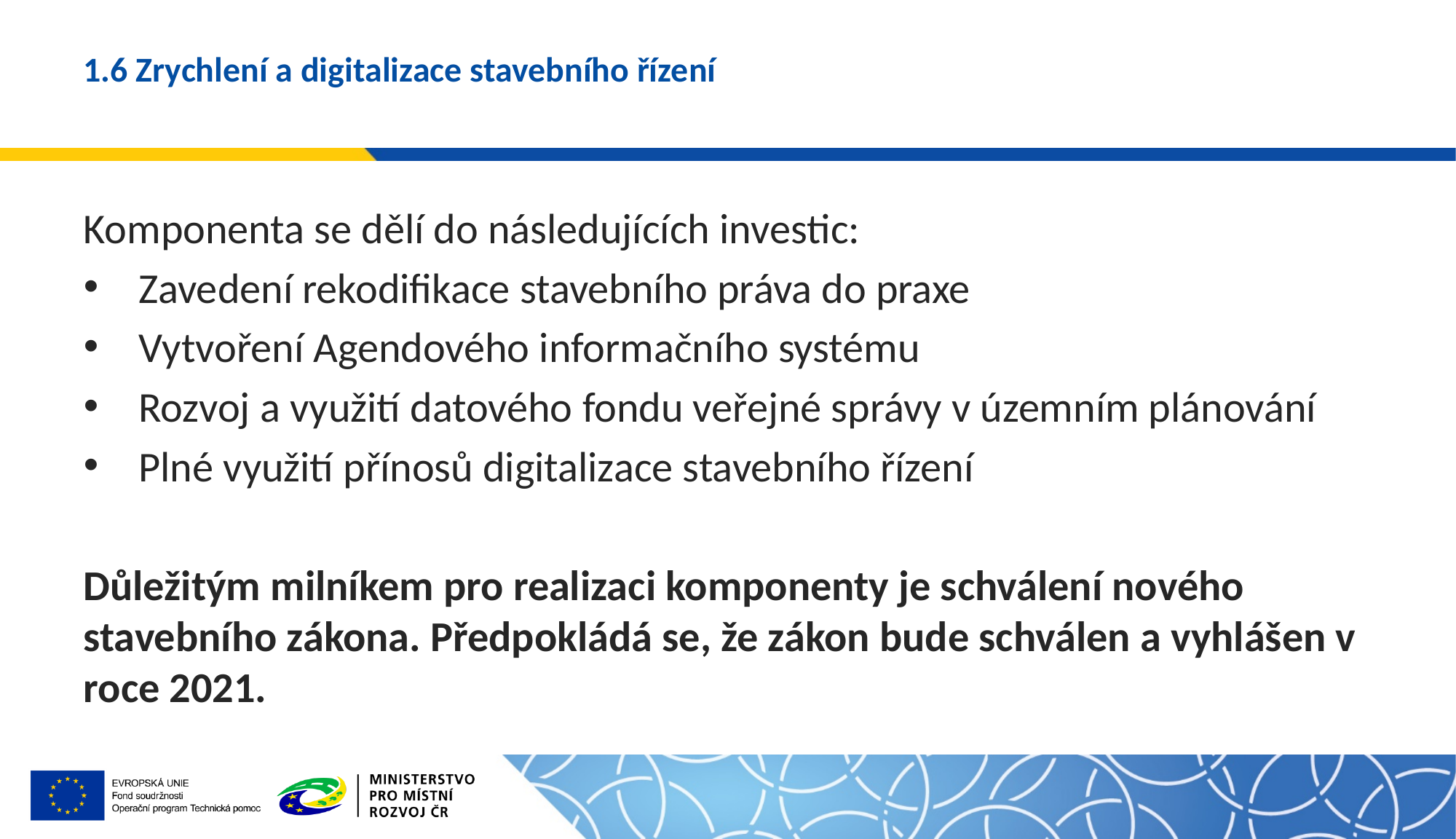

# 1.6 Zrychlení a digitalizace stavebního řízení
Komponenta se dělí do následujících investic:
Zavedení rekodifikace stavebního práva do praxe
Vytvoření Agendového informačního systému
Rozvoj a využití datového fondu veřejné správy v územním plánování
Plné využití přínosů digitalizace stavebního řízení

Důležitým milníkem pro realizaci komponenty je schválení nového stavebního zákona. Předpokládá se, že zákon bude schválen a vyhlášen v roce 2021.